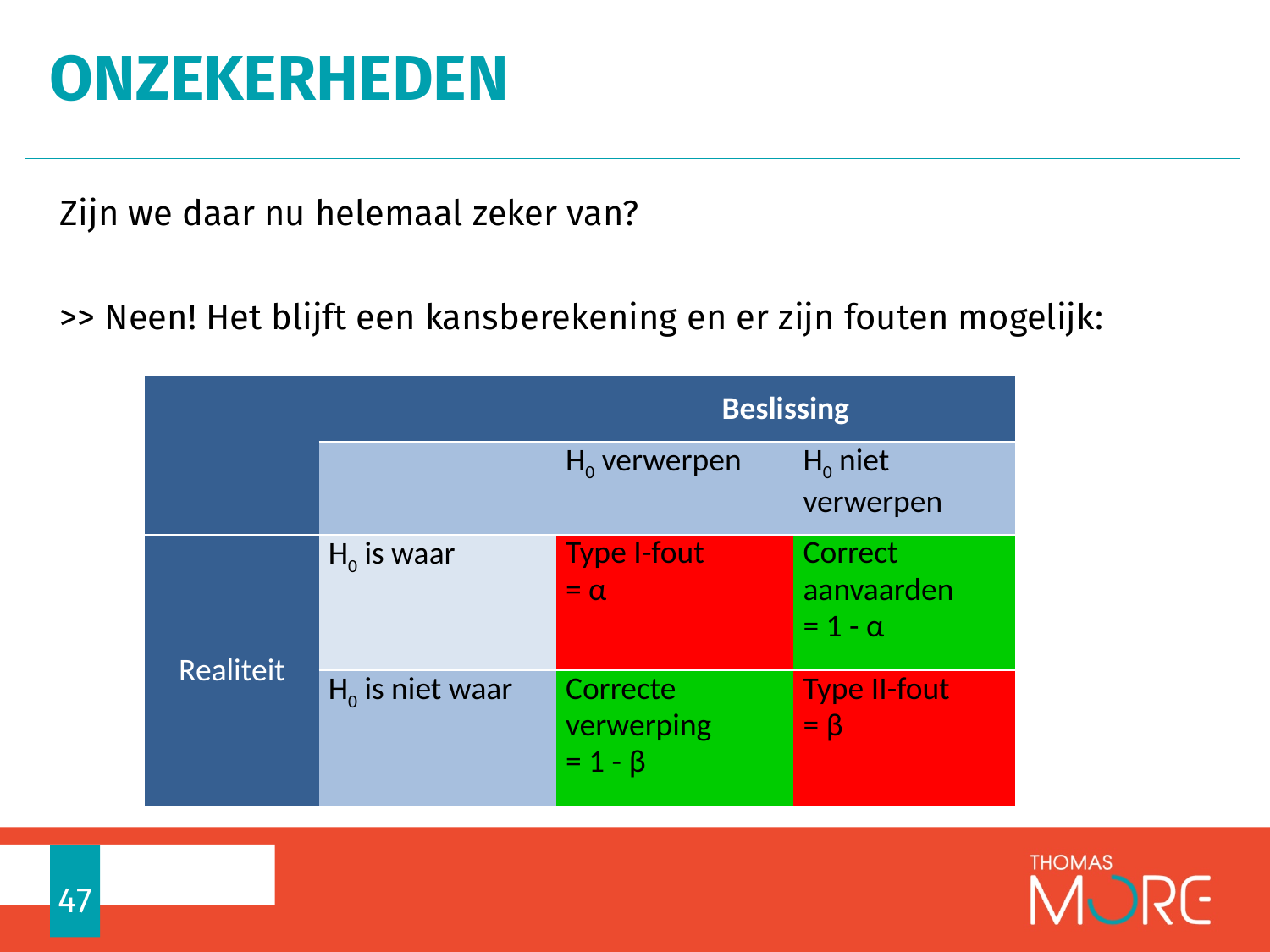

# Onzekerheden
Zijn we daar nu helemaal zeker van?

>> Neen! Het blijft een kansberekening en er zijn fouten mogelijk:
|  |  | Beslissing |  |
| --- | --- | --- | --- |
|  |  | H0 verwerpen | H0 niet verwerpen |
| Realiteit | H0 is waar | Type I-fout = α | Correct aanvaarden = 1 - α |
|  | H0 is niet waar | Correcte verwerping = 1 - β | Type II-fout = β |
47